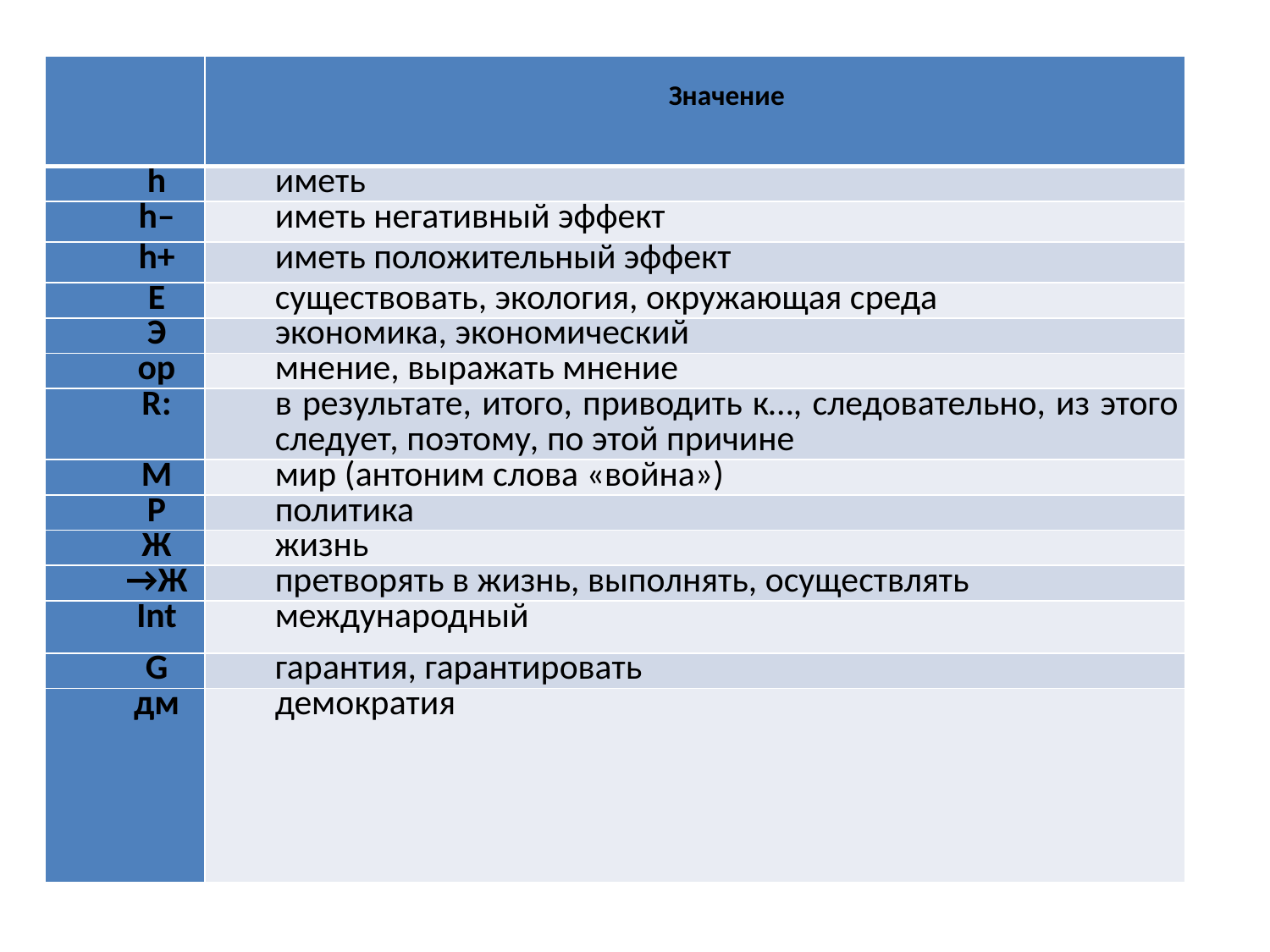

|  | Значение |
| --- | --- |
| h | иметь |
| h– | иметь негативный эффект |
| h+ | иметь положительный эффект |
| Е | существовать, экология, окружающая среда |
| Э | экономика, экономический |
| op | мнение, выражать мнение |
| R: | в результате, итого, приводить к…, следовательно, из этого следует, поэтому, по этой причине |
| М | мир (антоним слова «война») |
| Р | политика |
| Ж | жизнь |
| →Ж | претворять в жизнь, выполнять, осуществлять |
| Int | международный |
| G | гарантия, гарантировать |
| дм | демократия |